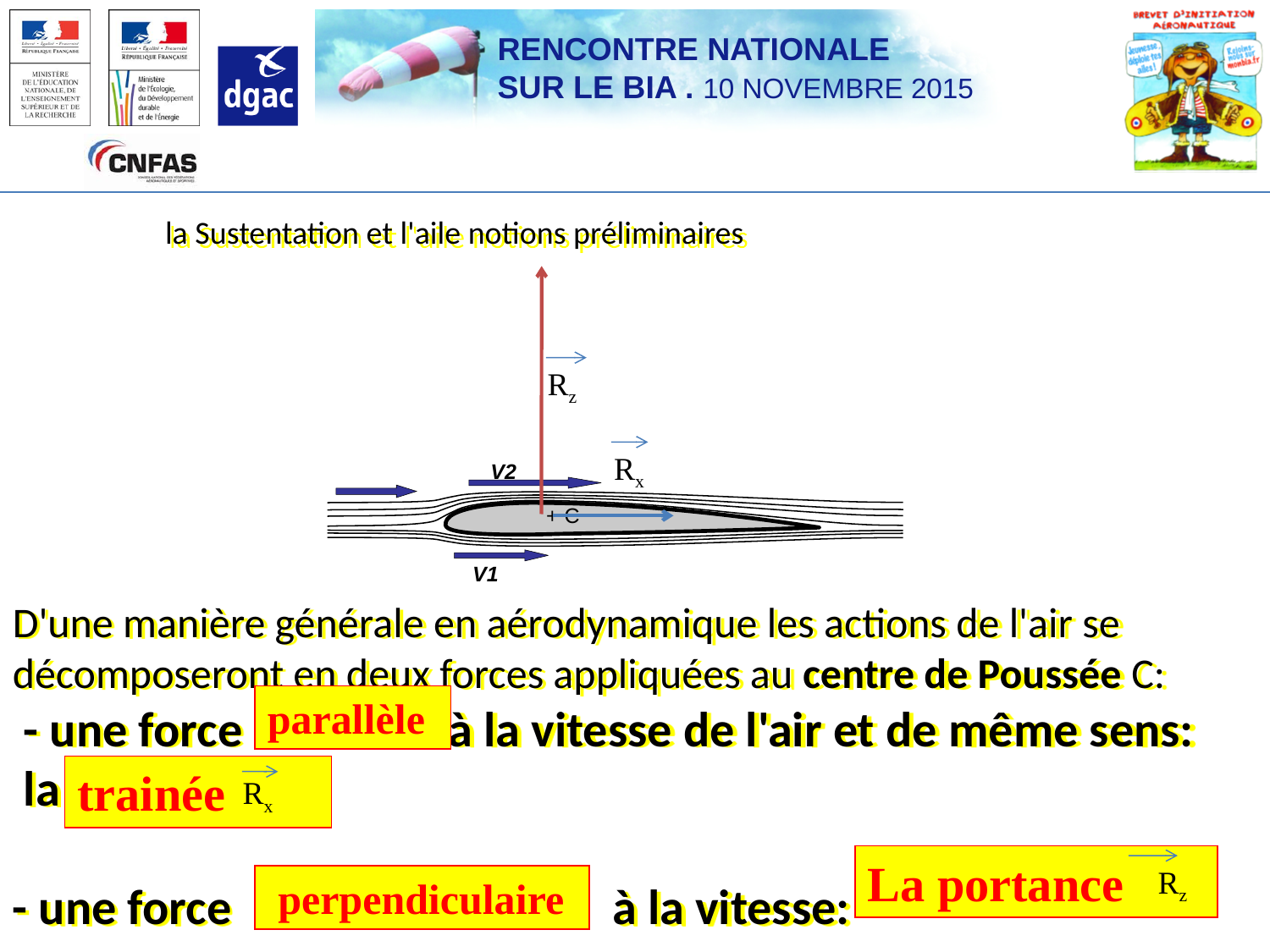

la Sustentation et l'aile notions préliminaires
Rz
Rx
V2

V1
+ C
D'une manière générale en aérodynamique les actions de l'air se décomposeront en deux forces appliquées au centre de Poussée C:
 - une force .............. à la vitesse de l'air et de même sens:
 la ………….

- une force                                  à la vitesse:
parallèle
trainée
Rx
La portance
Rz
 perpendiculaire